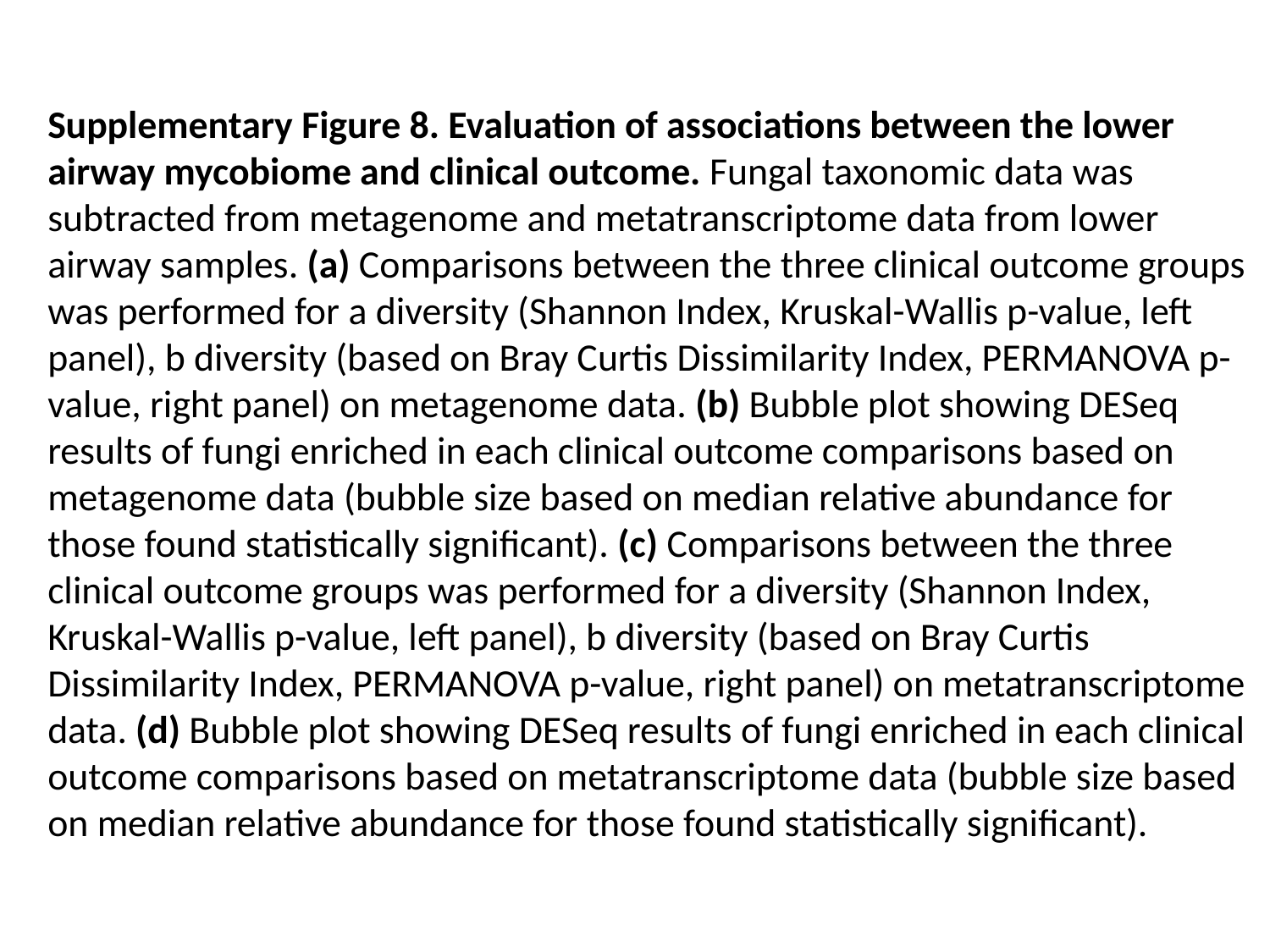

Supplementary Figure 8. Evaluation of associations between the lower airway mycobiome and clinical outcome. Fungal taxonomic data was subtracted from metagenome and metatranscriptome data from lower airway samples. (a) Comparisons between the three clinical outcome groups was performed for a diversity (Shannon Index, Kruskal-Wallis p-value, left panel), b diversity (based on Bray Curtis Dissimilarity Index, PERMANOVA p-value, right panel) on metagenome data. (b) Bubble plot showing DESeq results of fungi enriched in each clinical outcome comparisons based on metagenome data (bubble size based on median relative abundance for those found statistically significant). (c) Comparisons between the three clinical outcome groups was performed for a diversity (Shannon Index, Kruskal-Wallis p-value, left panel), b diversity (based on Bray Curtis Dissimilarity Index, PERMANOVA p-value, right panel) on metatranscriptome data. (d) Bubble plot showing DESeq results of fungi enriched in each clinical outcome comparisons based on metatranscriptome data (bubble size based on median relative abundance for those found statistically significant).